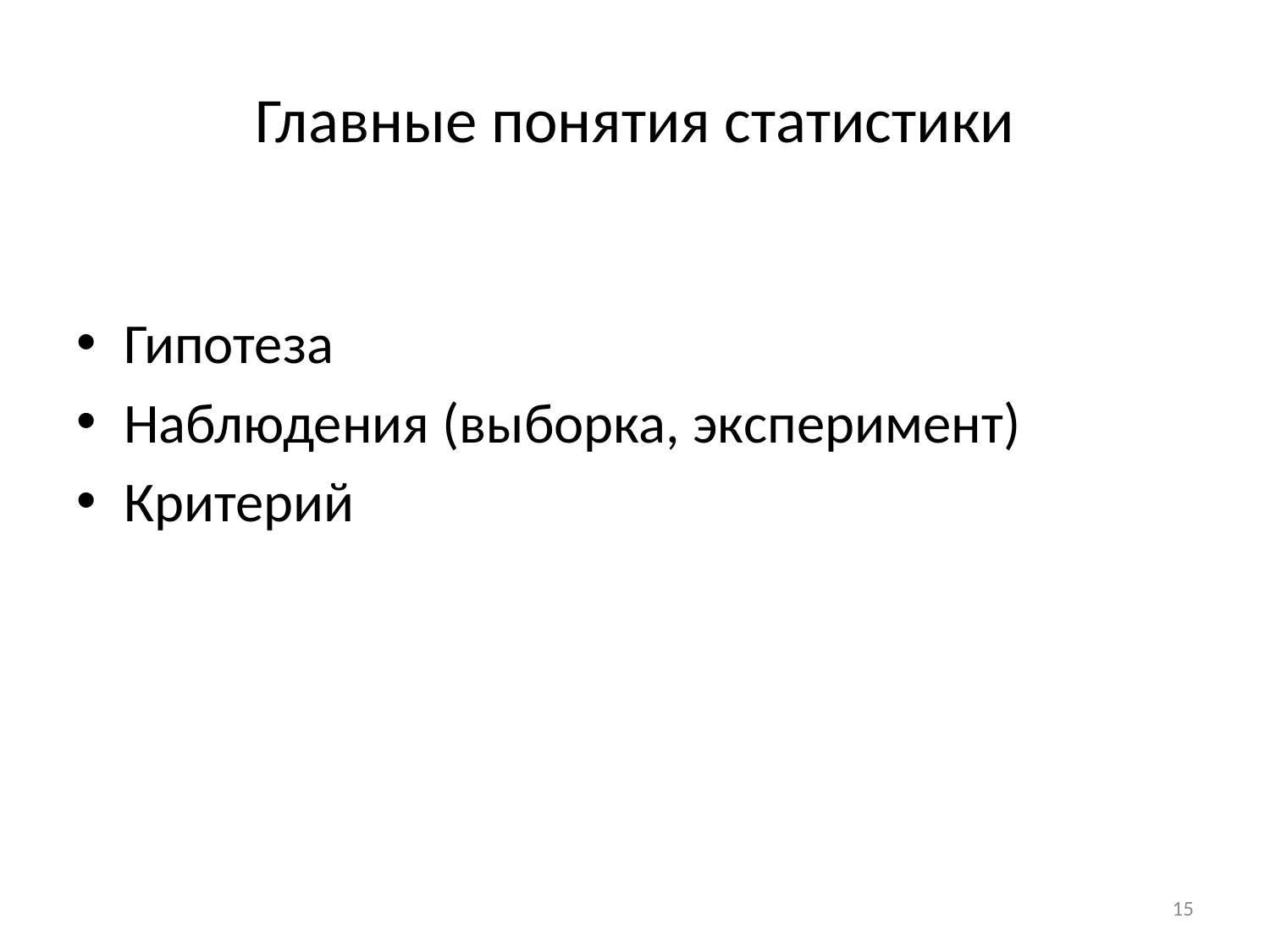

# Главные понятия статистики

Гипотеза
Наблюдения (выборка, эксперимент)
Критерий

15